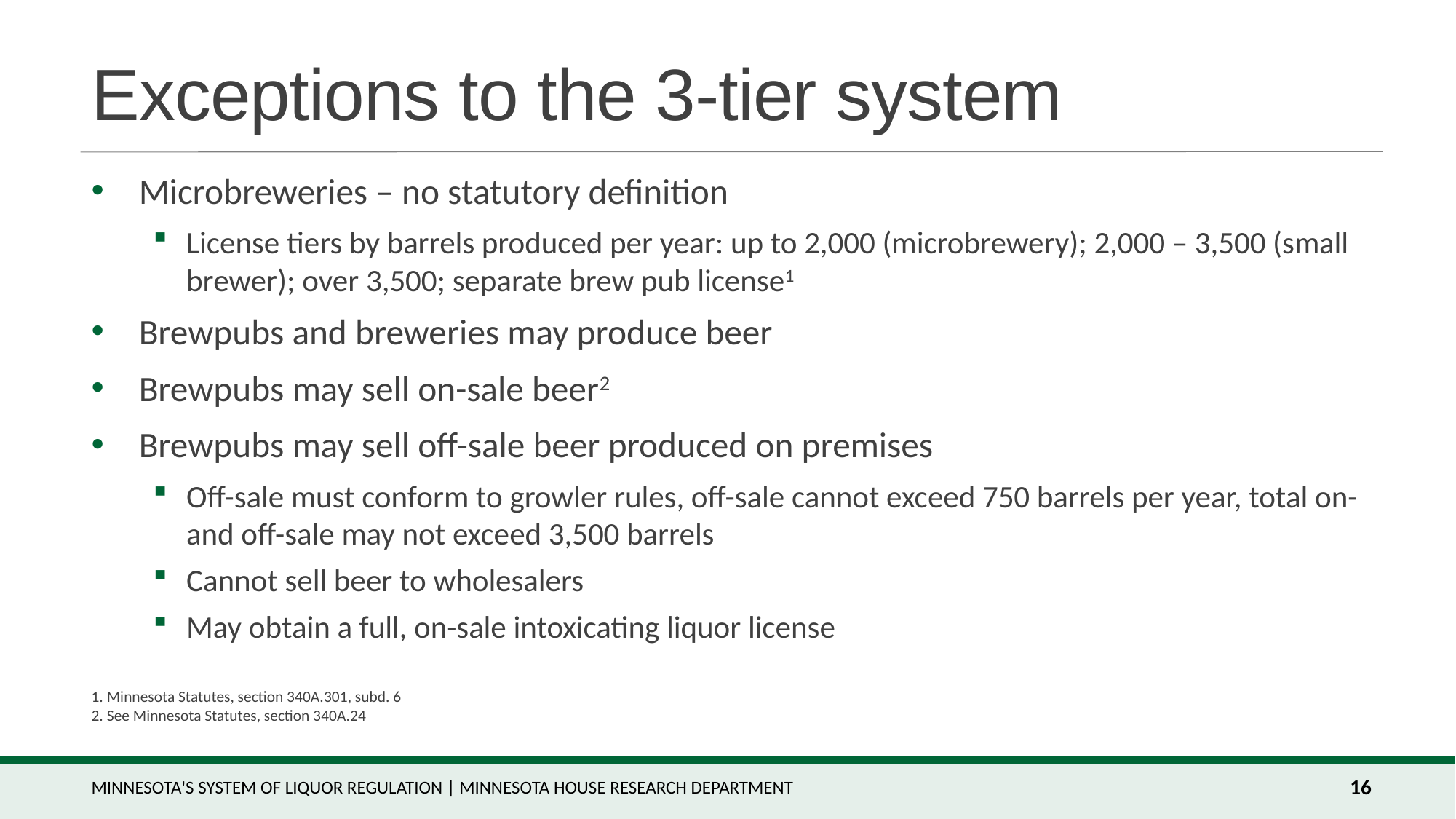

# Exceptions to the 3-tier system
Microbreweries – no statutory definition
License tiers by barrels produced per year: up to 2,000 (microbrewery); 2,000 – 3,500 (small brewer); over 3,500; separate brew pub license1
Brewpubs and breweries may produce beer
Brewpubs may sell on-sale beer2
Brewpubs may sell off-sale beer produced on premises
Off-sale must conform to growler rules, off-sale cannot exceed 750 barrels per year, total on- and off-sale may not exceed 3,500 barrels
Cannot sell beer to wholesalers
May obtain a full, on-sale intoxicating liquor license

1. Minnesota Statutes, section 340A.301, subd. 6
2. See Minnesota Statutes, section 340A.24
Minnesota's System of Liquor Regulation | Minnesota House Research Department
16